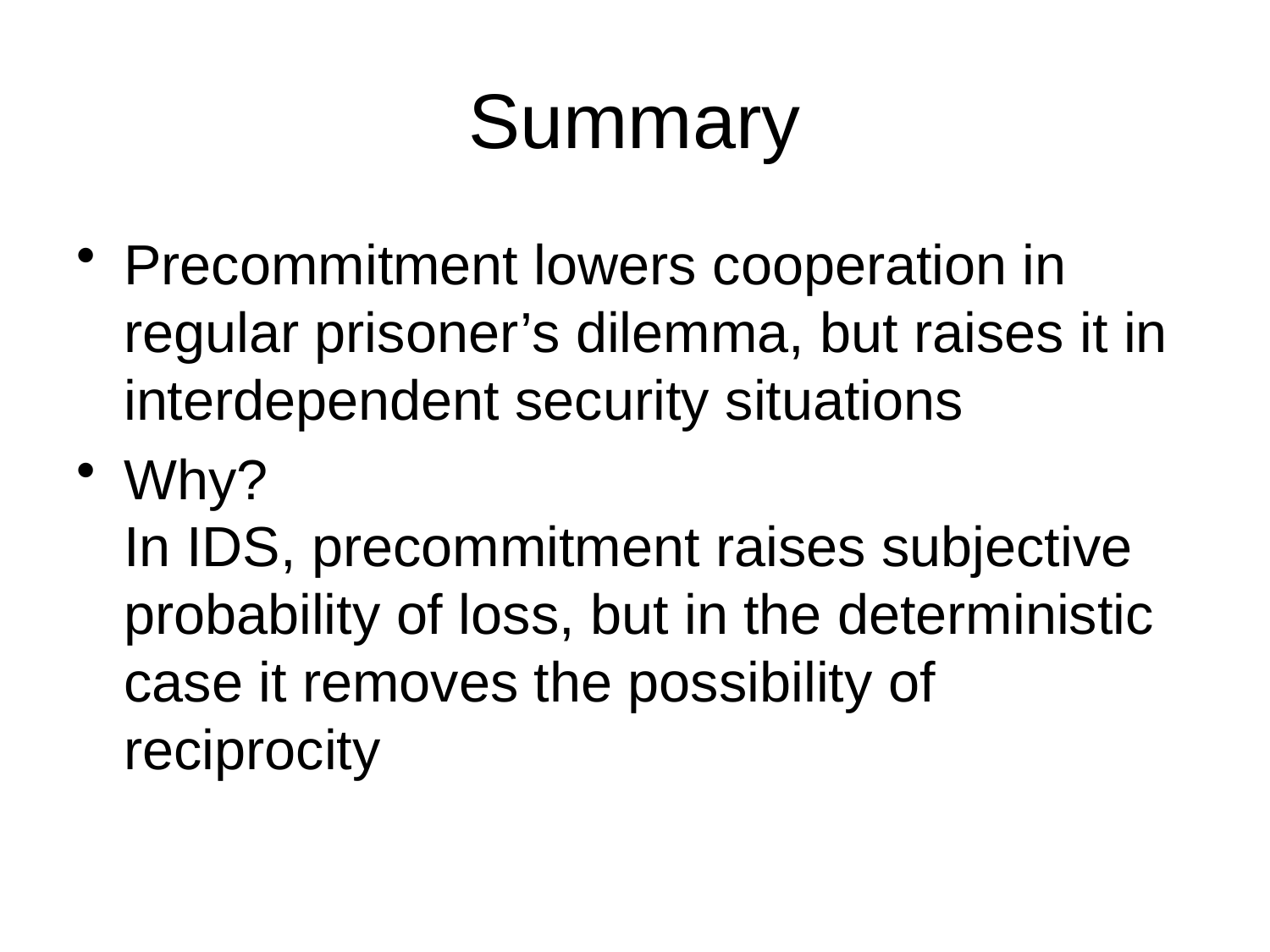

# Summary
Precommitment lowers cooperation in regular prisoner’s dilemma, but raises it in interdependent security situations
Why?
In IDS, precommitment raises subjective probability of loss, but in the deterministic case it removes the possibility of reciprocity